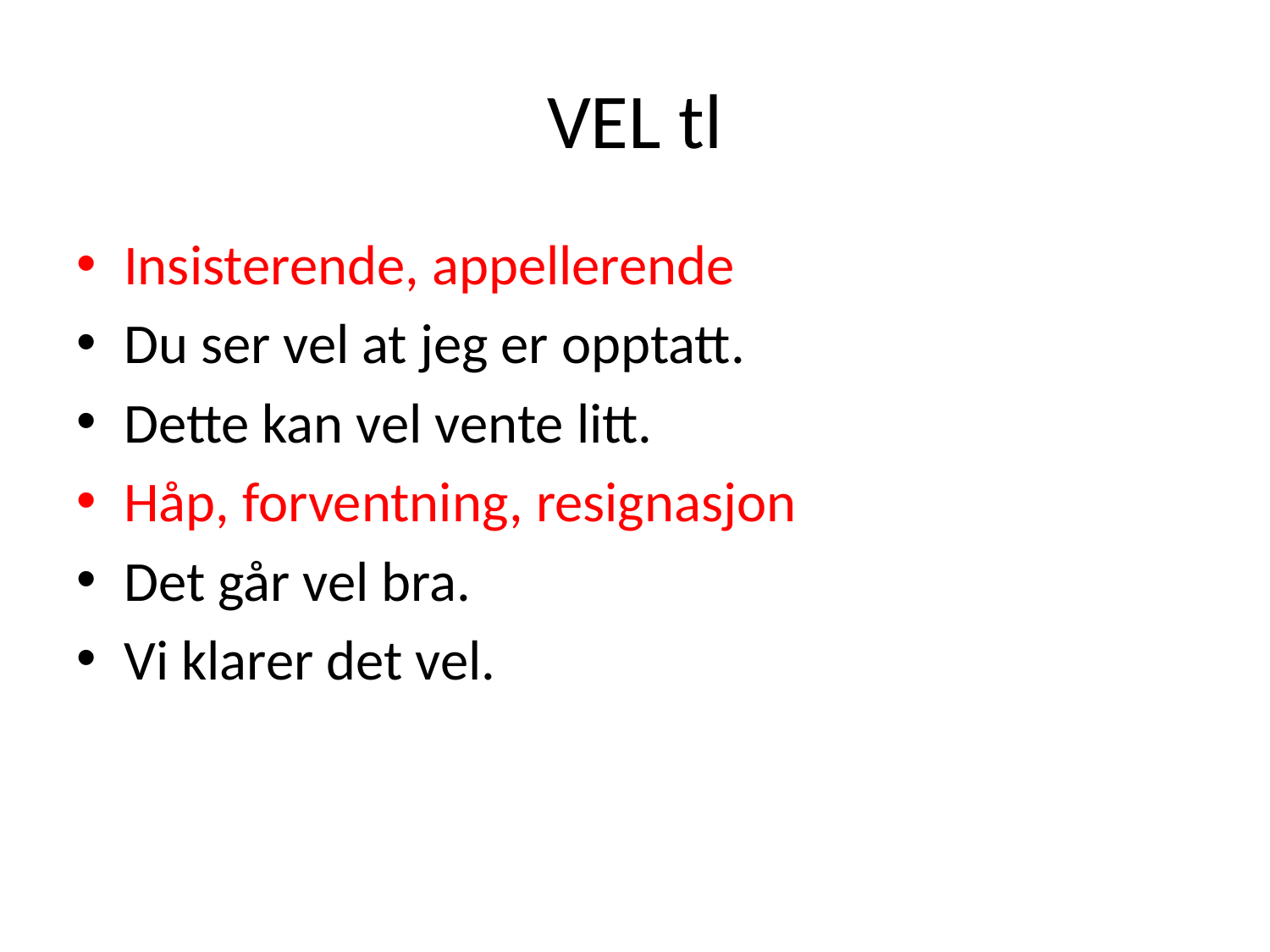

# VEL tl
Insisterende, appellerende
Du ser vel at jeg er opptatt.
Dette kan vel vente litt.
Håp, forventning, resignasjon
Det går vel bra.
Vi klarer det vel.